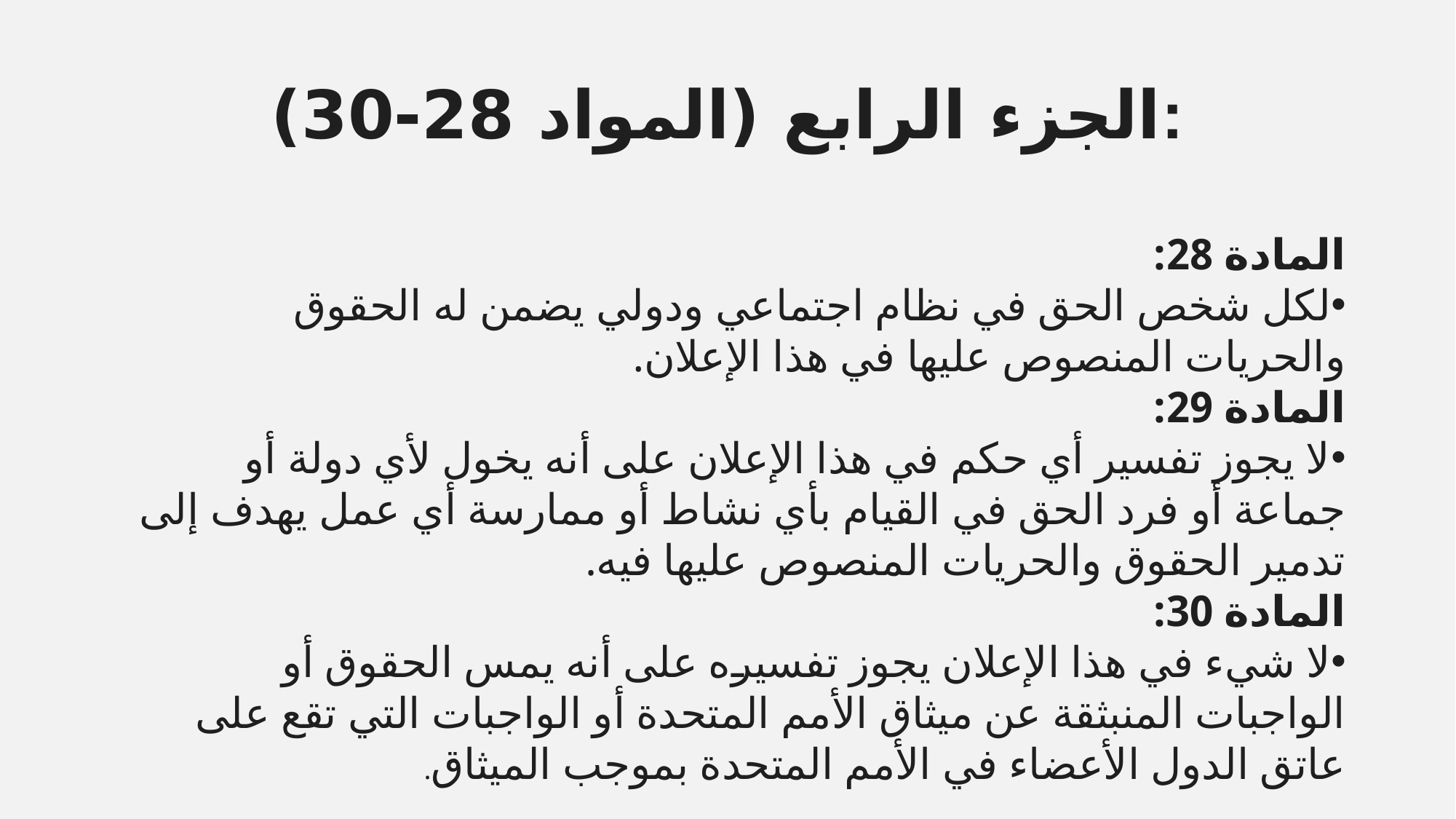

# الجزء الرابع (المواد 28-30):
المادة 28:
لكل شخص الحق في نظام اجتماعي ودولي يضمن له الحقوق والحريات المنصوص عليها في هذا الإعلان.
المادة 29:
لا يجوز تفسير أي حكم في هذا الإعلان على أنه يخول لأي دولة أو جماعة أو فرد الحق في القيام بأي نشاط أو ممارسة أي عمل يهدف إلى تدمير الحقوق والحريات المنصوص عليها فيه.
المادة 30:
لا شيء في هذا الإعلان يجوز تفسيره على أنه يمس الحقوق أو الواجبات المنبثقة عن ميثاق الأمم المتحدة أو الواجبات التي تقع على عاتق الدول الأعضاء في الأمم المتحدة بموجب الميثاق.